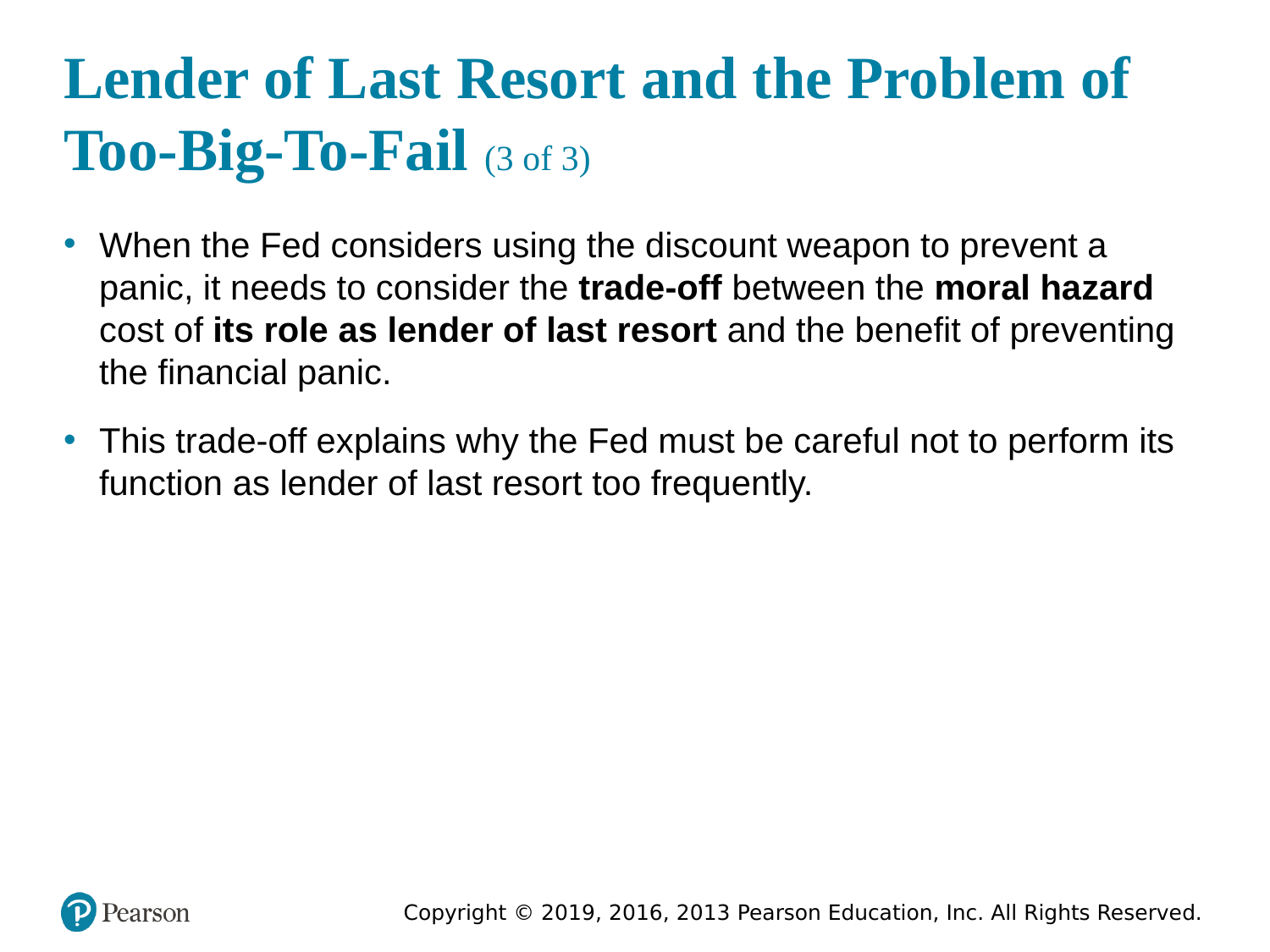

# Lender of Last Resort and the Problem of Too-Big-To-Fail (3 of 3)
When the Fed considers using the discount weapon to prevent a panic, it needs to consider the trade-off between the moral hazard cost of its role as lender of last resort and the benefit of preventing the financial panic.
This trade-off explains why the Fed must be careful not to perform its function as lender of last resort too frequently.